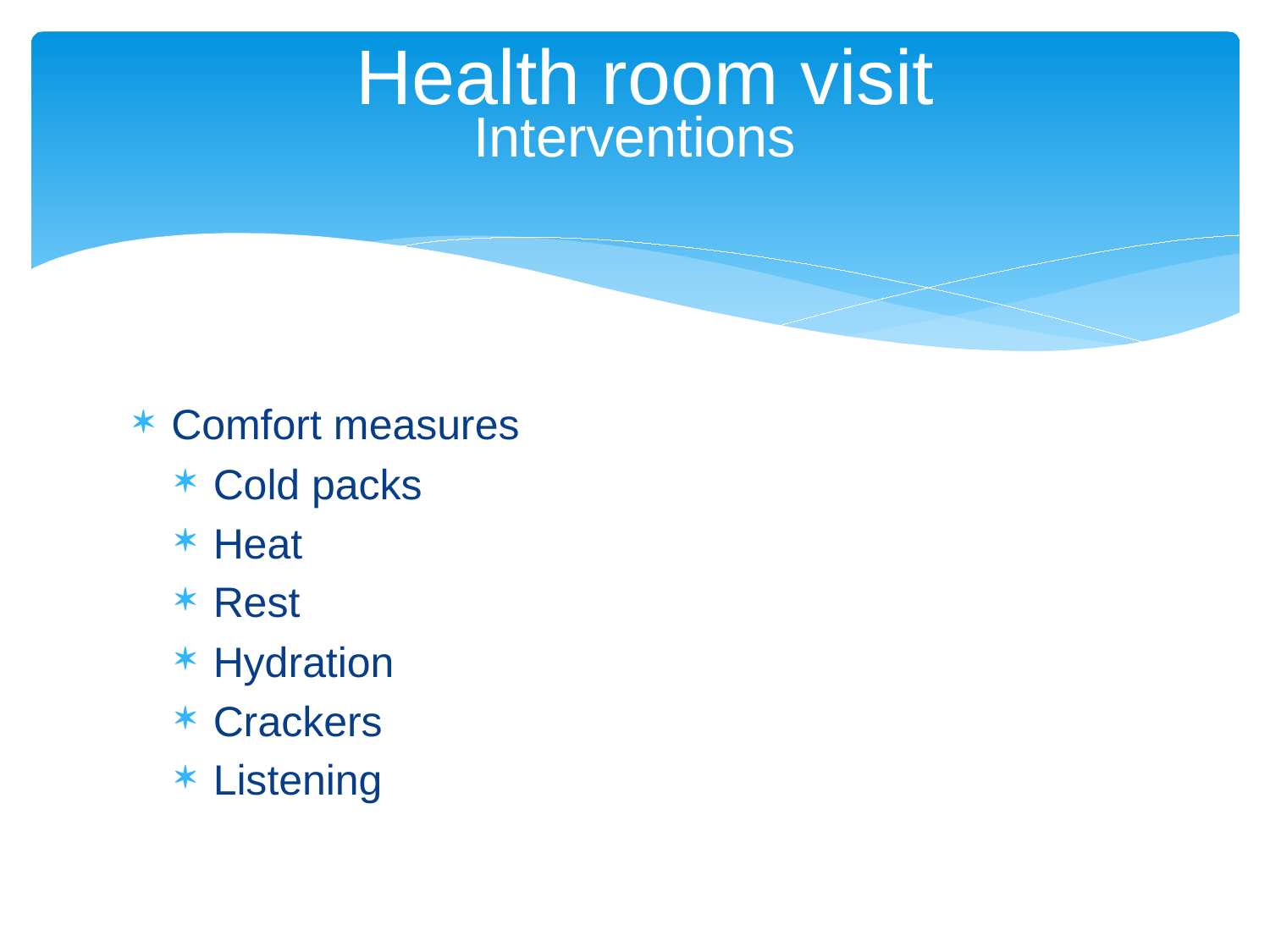

Health room visit

# Interventions
Comfort measures
Cold packs
Heat
Rest
Hydration
Crackers
Listening